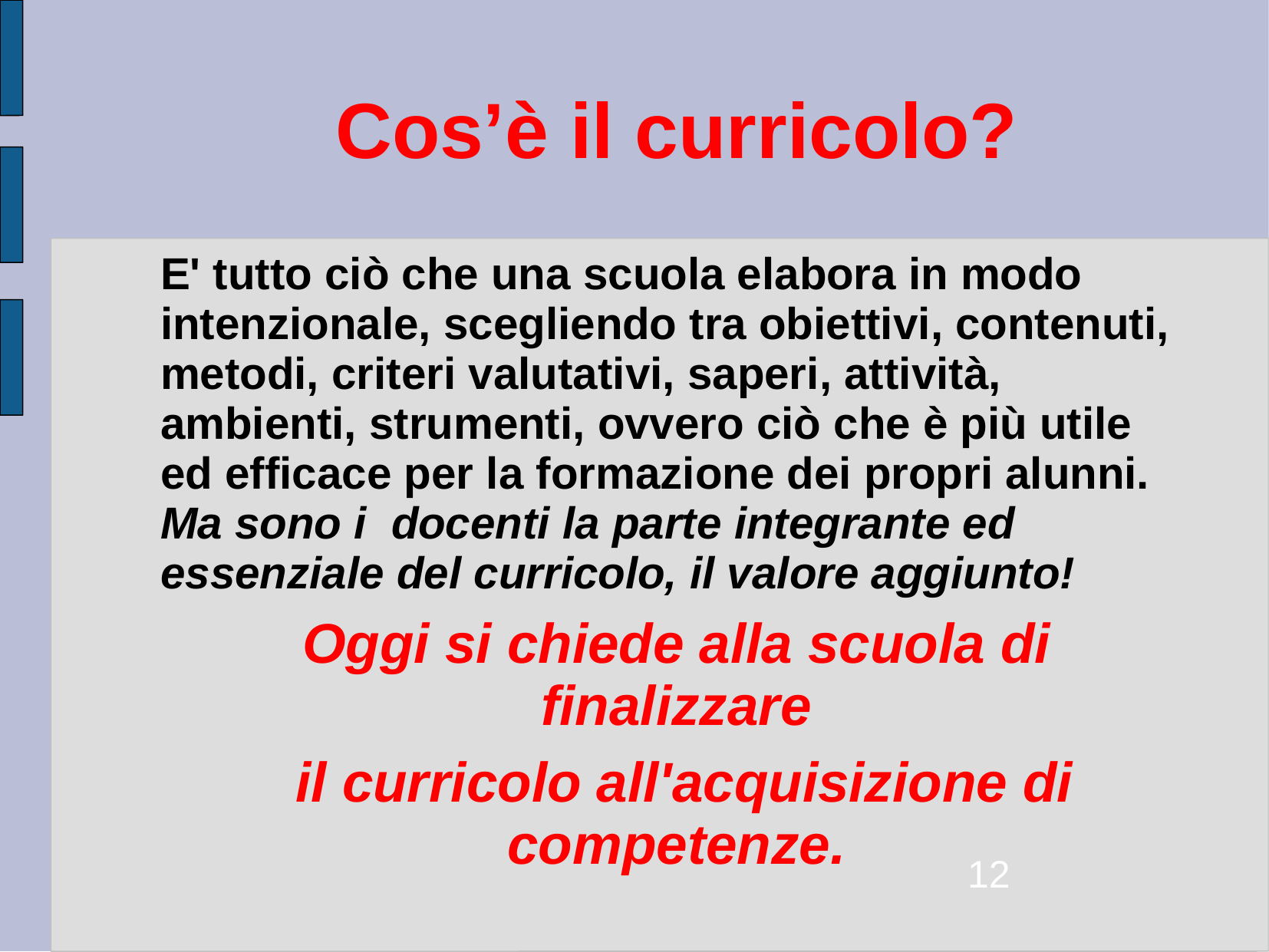

Cos’è il curricolo?
E' tutto ciò che una scuola elabora in modo intenzionale, scegliendo tra obiettivi, contenuti, metodi, criteri valutativi, saperi, attività, ambienti, strumenti, ovvero ciò che è più utile ed efficace per la formazione dei propri alunni. Ma sono i  docenti la parte integrante ed essenziale del curricolo, il valore aggiunto!
Oggi si chiede alla scuola di finalizzare
 il curricolo all'acquisizione di competenze.
12